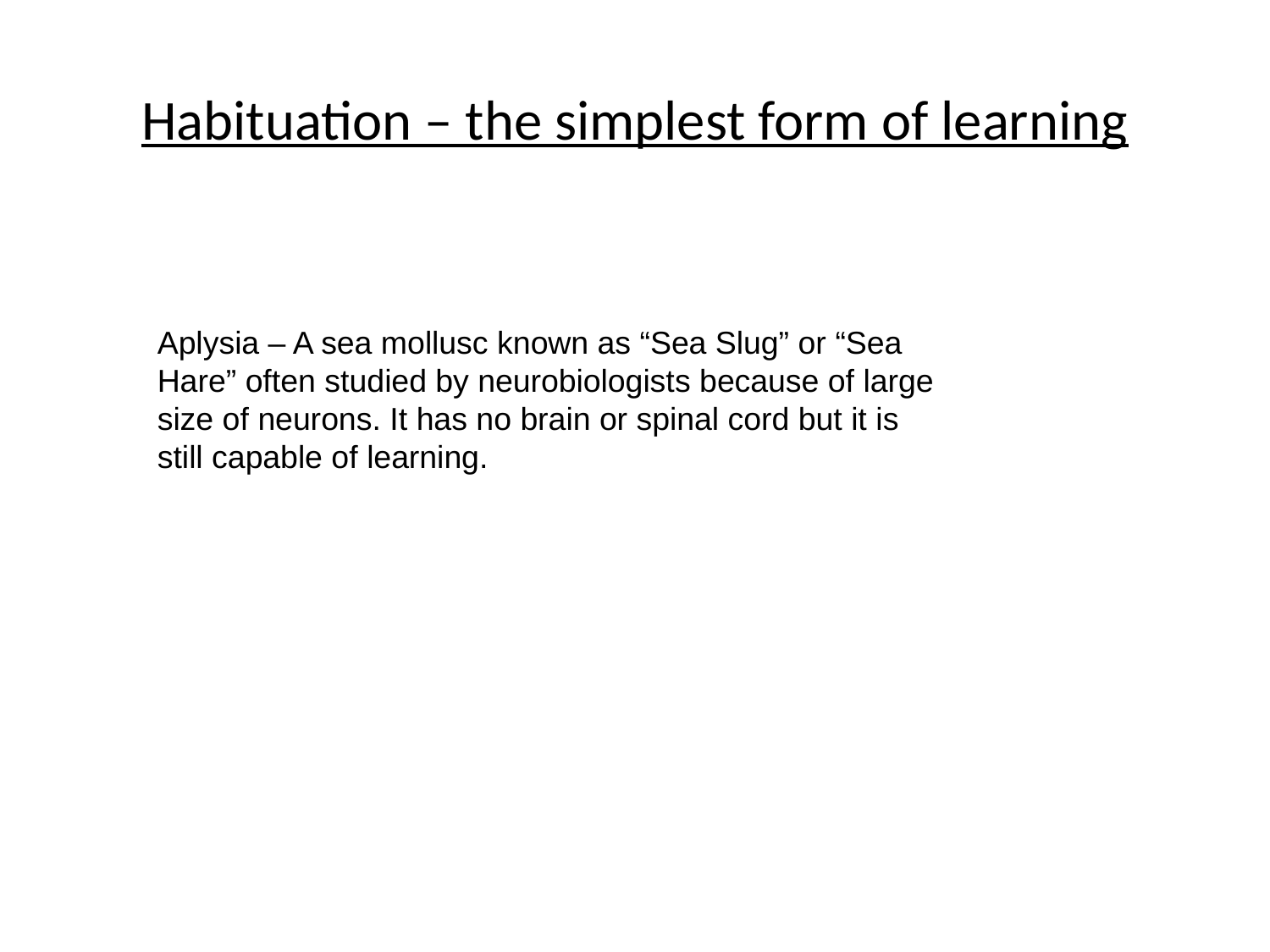

# Habituation – the simplest form of learning
Aplysia – A sea mollusc known as “Sea Slug” or “Sea Hare” often studied by neurobiologists because of large size of neurons. It has no brain or spinal cord but it is still capable of learning.